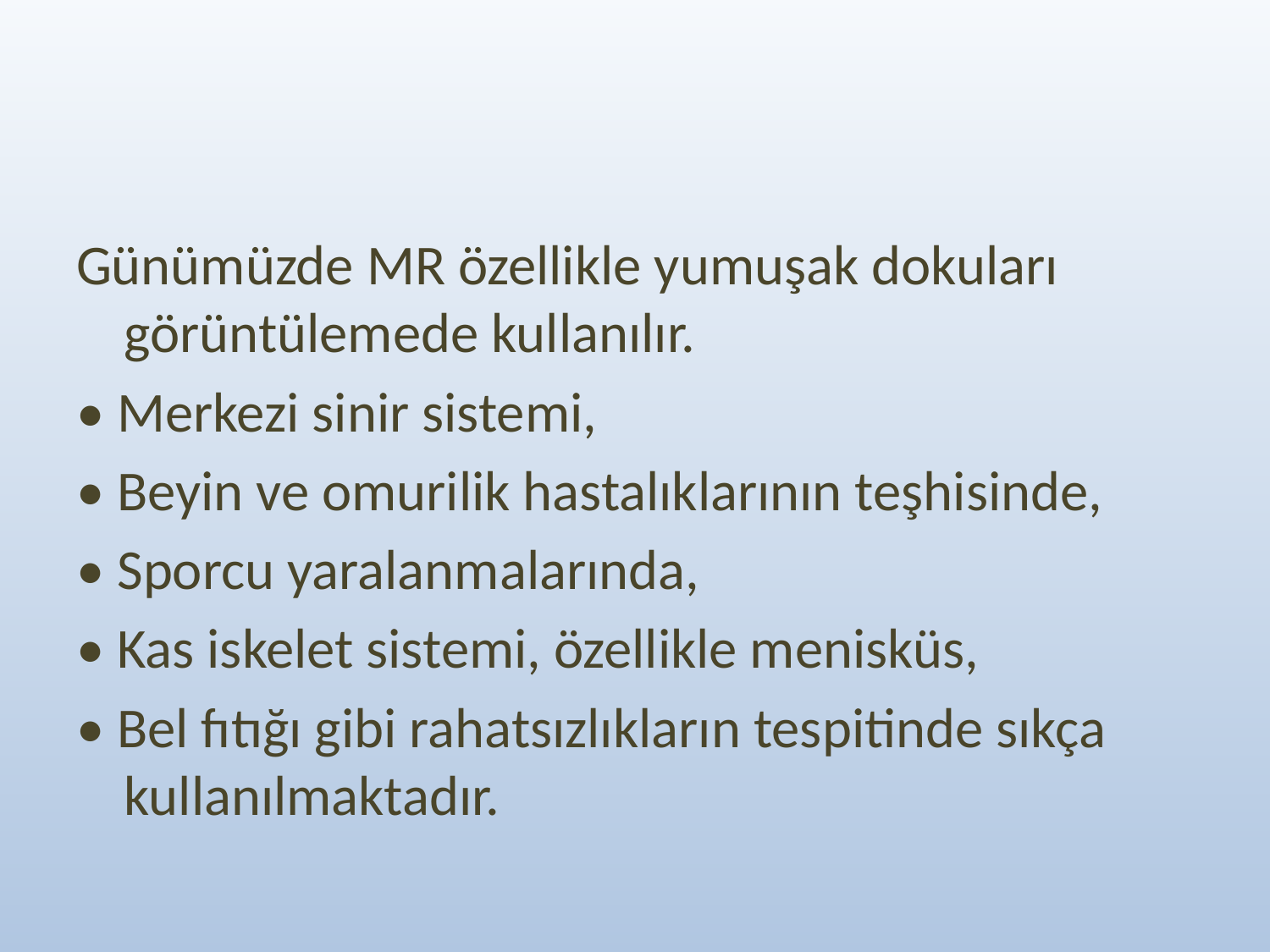

#
Günümüzde MR özellikle yumuşak dokuları görüntülemede kullanılır.
• Merkezi sinir sistemi,
• Beyin ve omurilik hastalıklarının teşhisinde,
• Sporcu yaralanmalarında,
• Kas iskelet sistemi, özellikle menisküs,
• Bel fıtığı gibi rahatsızlıkların tespitinde sıkça kullanılmaktadır.